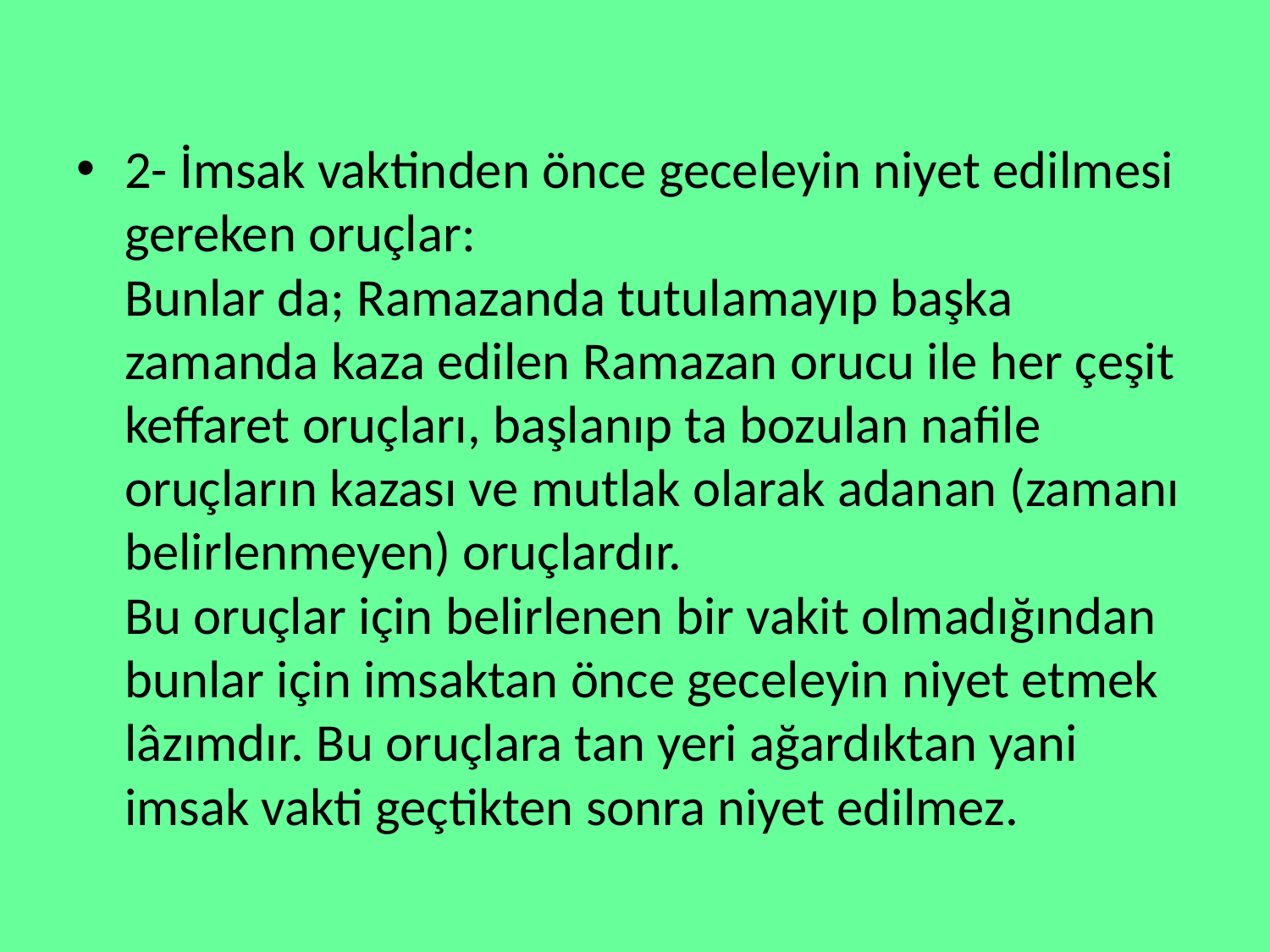

2- İmsak vaktinden önce geceleyin niyet edilmesi gereken oruçlar:
Bunlar da; Ramazanda tutulamayıp başka zamanda kaza edilen Ramazan orucu ile her çeşit keffaret oruçları, başlanıp ta bozulan nafile oruçların kazası ve mutlak olarak adanan (zamanı belirlenmeyen) oruçlardır.
Bu oruçlar için belirlenen bir vakit olmadığından bunlar için imsaktan önce geceleyin niyet etmek lâzımdır. Bu oruçlara tan yeri ağardıktan yani imsak vakti geçtikten sonra niyet edilmez.